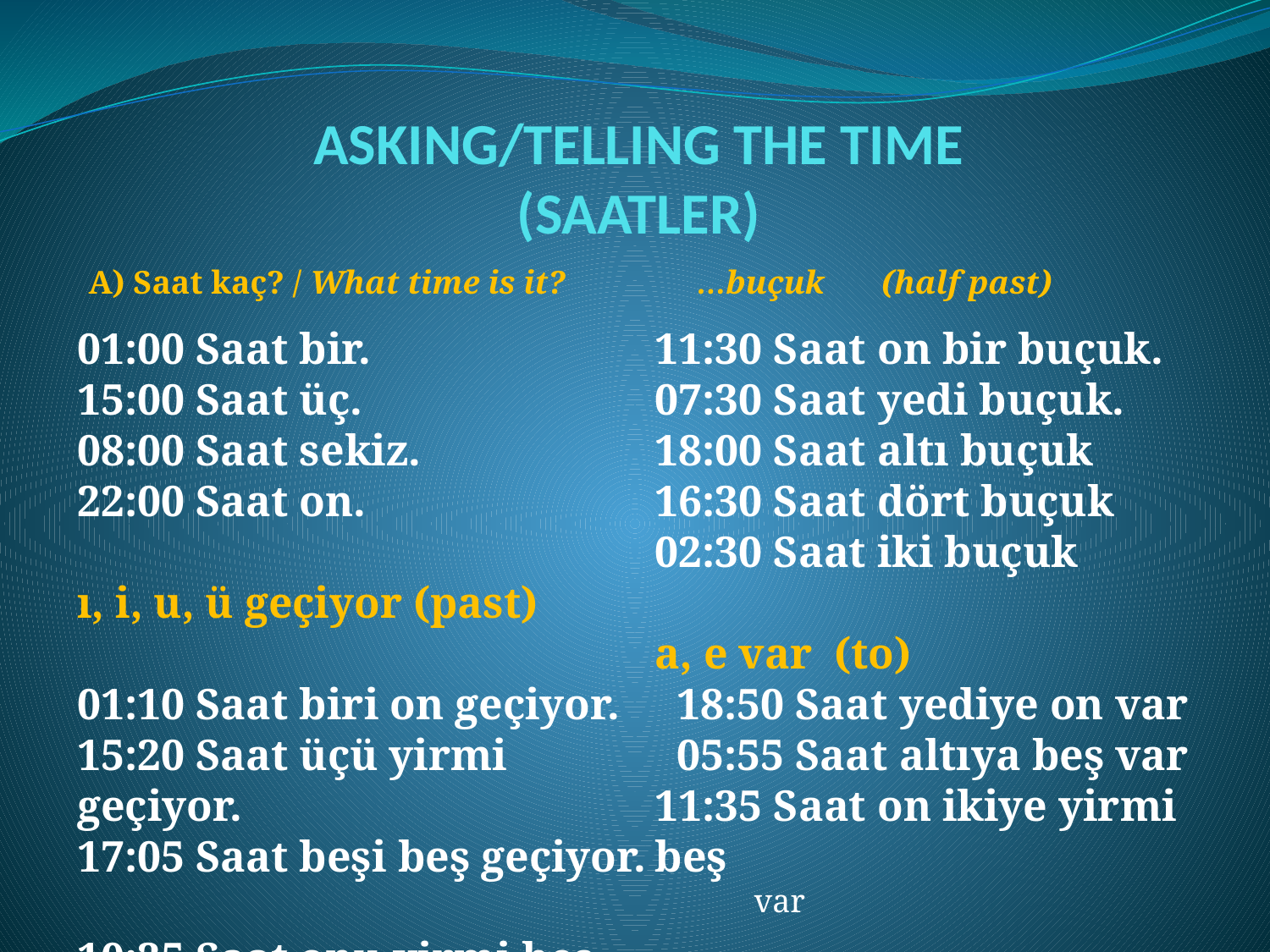

# ASKING/TELLING THE TIME (SAATLER)
A) Saat kaç? / What time is it?                …buçuk       (half past)
01:00 Saat bir.
15:00 Saat üç.
08:00 Saat sekiz.
22:00 Saat on.

ı, i, u, ü geçiyor (past)
01:10 Saat biri on geçiyor.
15:20 Saat üçü yirmi geçiyor.
17:05 Saat beşi beş geçiyor.
10:25 Saat onu yirmi beş      geçiyor.

11:30 Saat on bir buçuk.
07:30 Saat yedi buçuk.
18:00 Saat altı buçuk
16:30 Saat dört buçuk
02:30 Saat iki buçuk

a, e var  (to)
  18:50 Saat yediye on var
  05:55 Saat altıya beş var
11:35 Saat on ikiye yirmi beş
            var